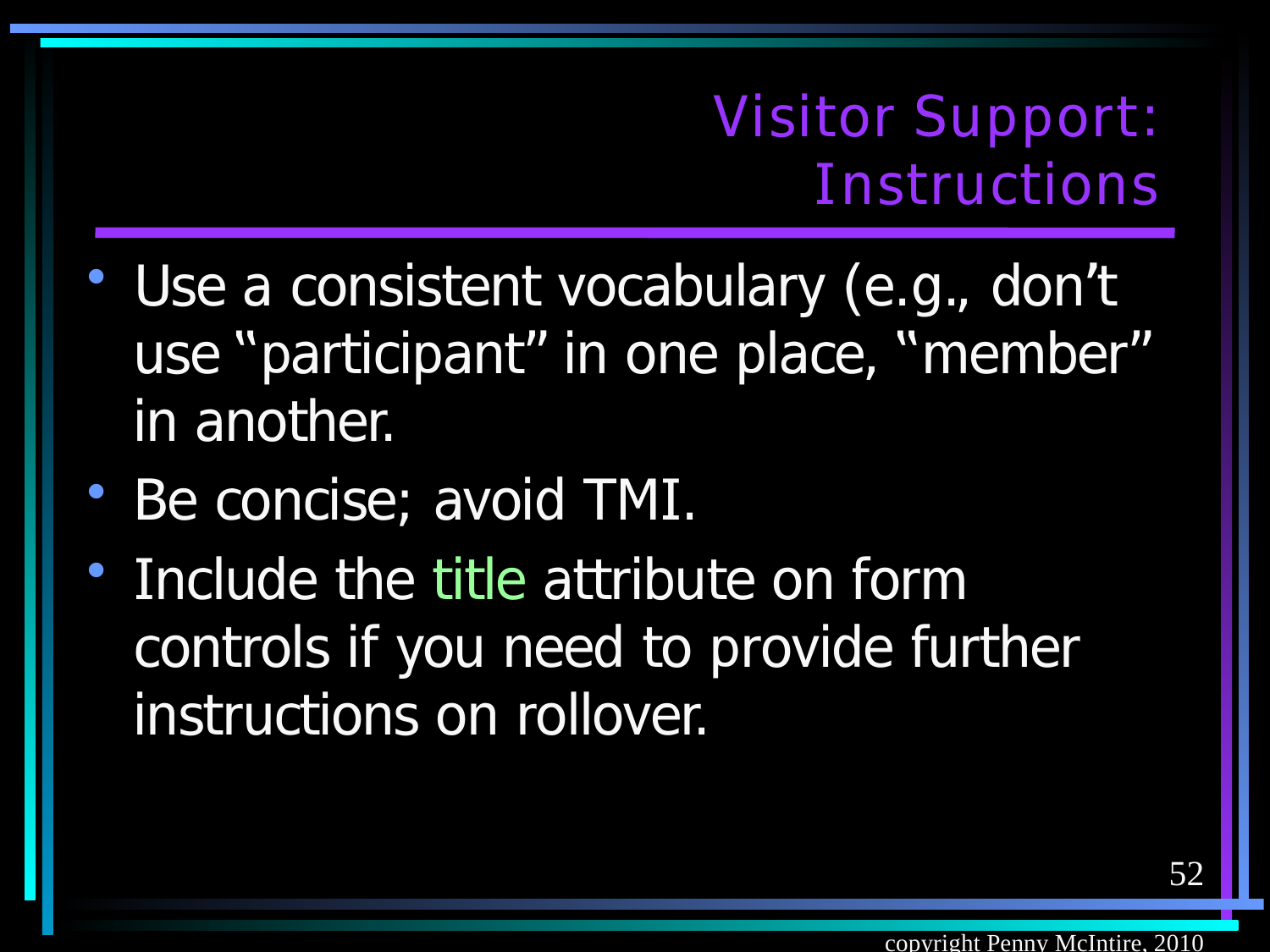

# Visitor Support: Instructions
Use a consistent vocabulary (e.g., don’t use “participant” in one place, “member” in another.
Be concise; avoid TMI.
Include the title attribute on form controls if you need to provide further instructions on rollover.

52
copyright Penny McIntire, 2010